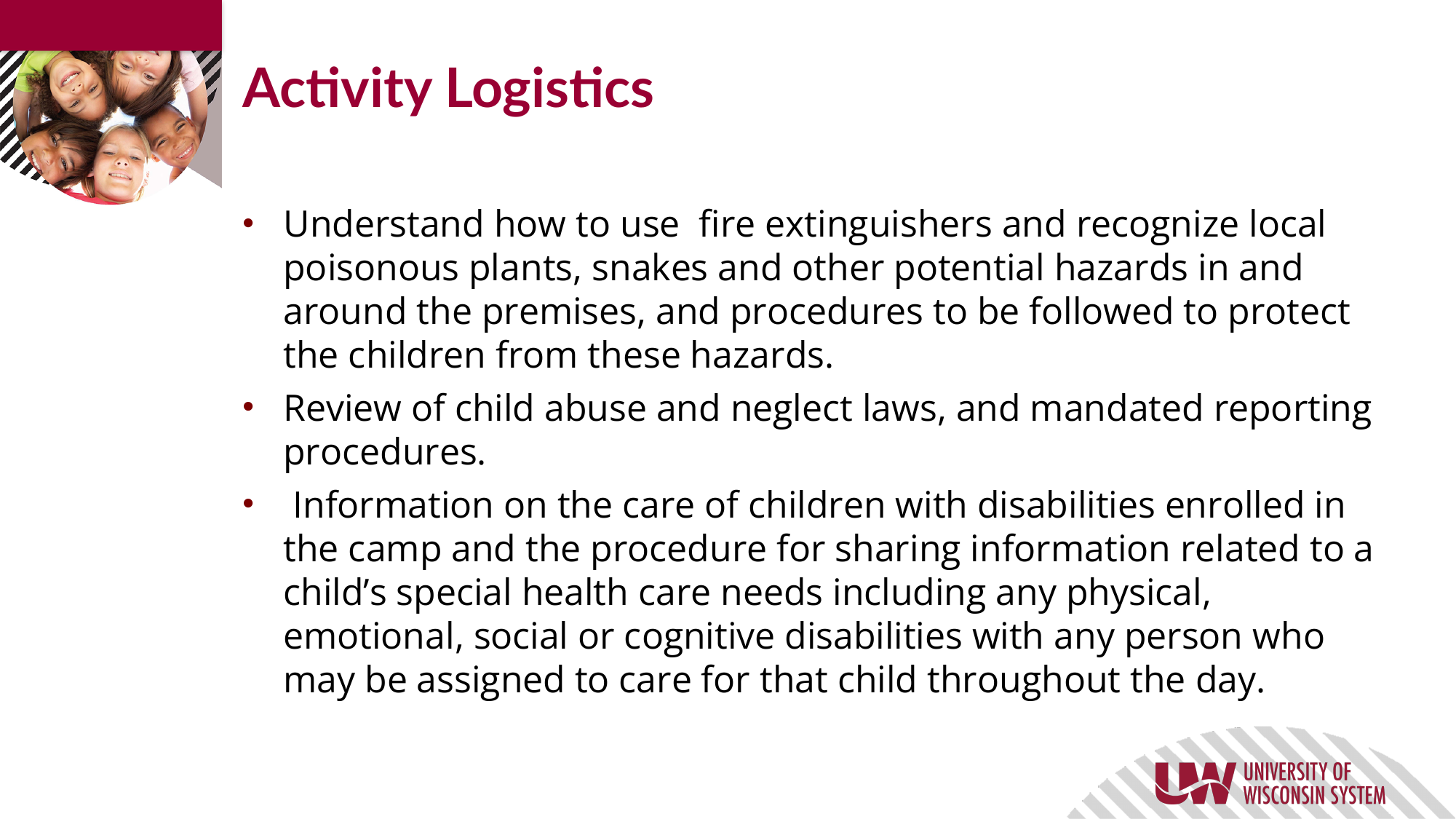

# Activity Logistics
Understand how to use  fire extinguishers and recognize local poisonous plants, snakes and other potential hazards in and around the premises, and procedures to be followed to protect the children from these hazards.
Review of child abuse and neglect laws, and mandated reporting procedures.
 Information on the care of children with disabilities enrolled in the camp and the procedure for sharing information related to a child’s special health care needs including any physical, emotional, social or cognitive disabilities with any person who may be assigned to care for that child throughout the day.